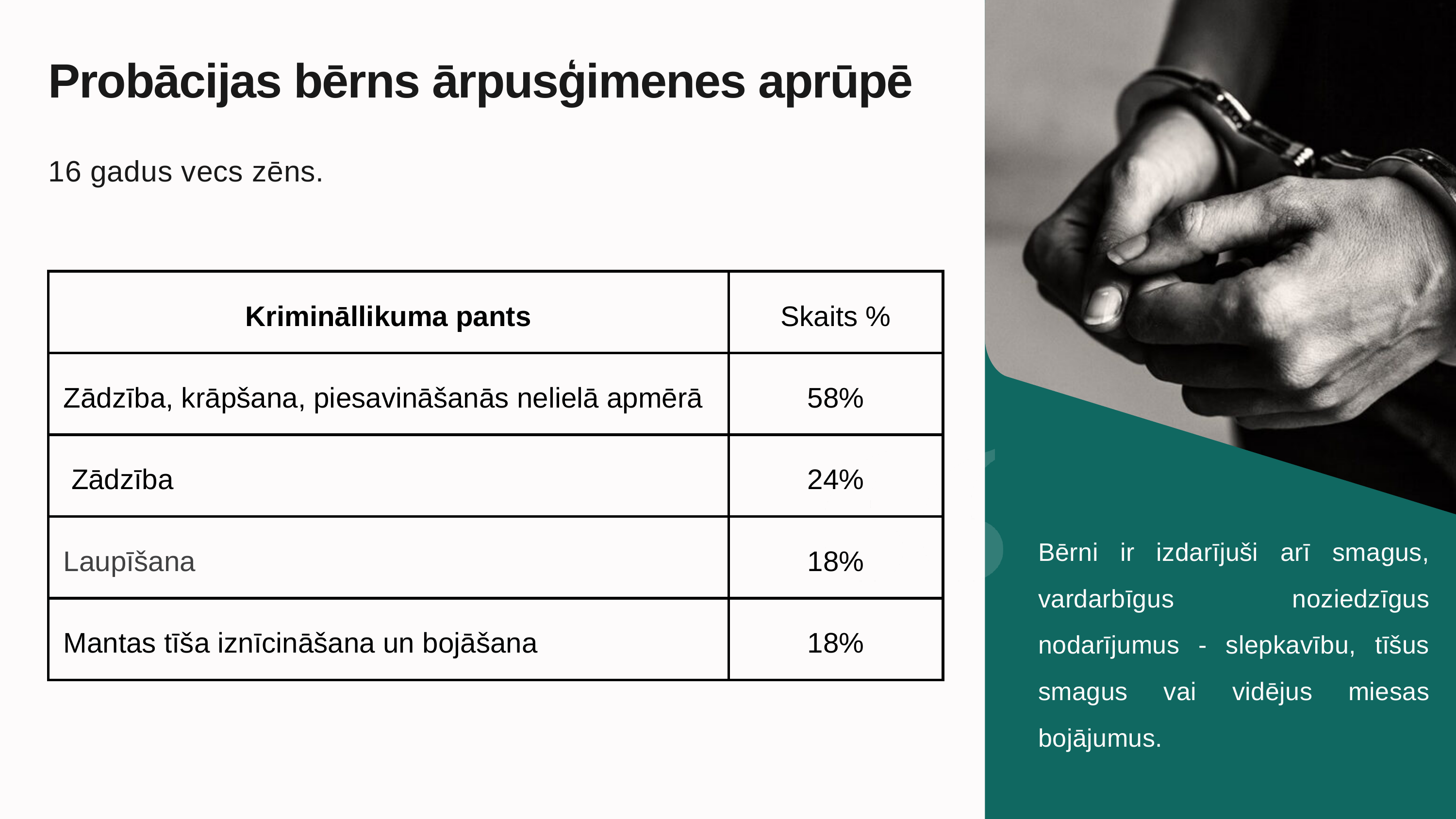

Probācijas bērns ārpusģimenes aprūpē
16 gadus vecs zēns.

| Krimināllikuma pants | Skaits % |
| --- | --- |
| Zādzība, krāpšana, piesavināšanās nelielā apmērā | 58% |
| Zādzība | 24% |
| Laupīšana | 18% |
| Mantas tīša iznīcināšana un bojāšana | 18% |

Bērni ir izdarījuši arī smagus, vardarbīgus noziedzīgus nodarījumus - slepkavību, tīšus smagus vai vidējus miesas bojājumus.